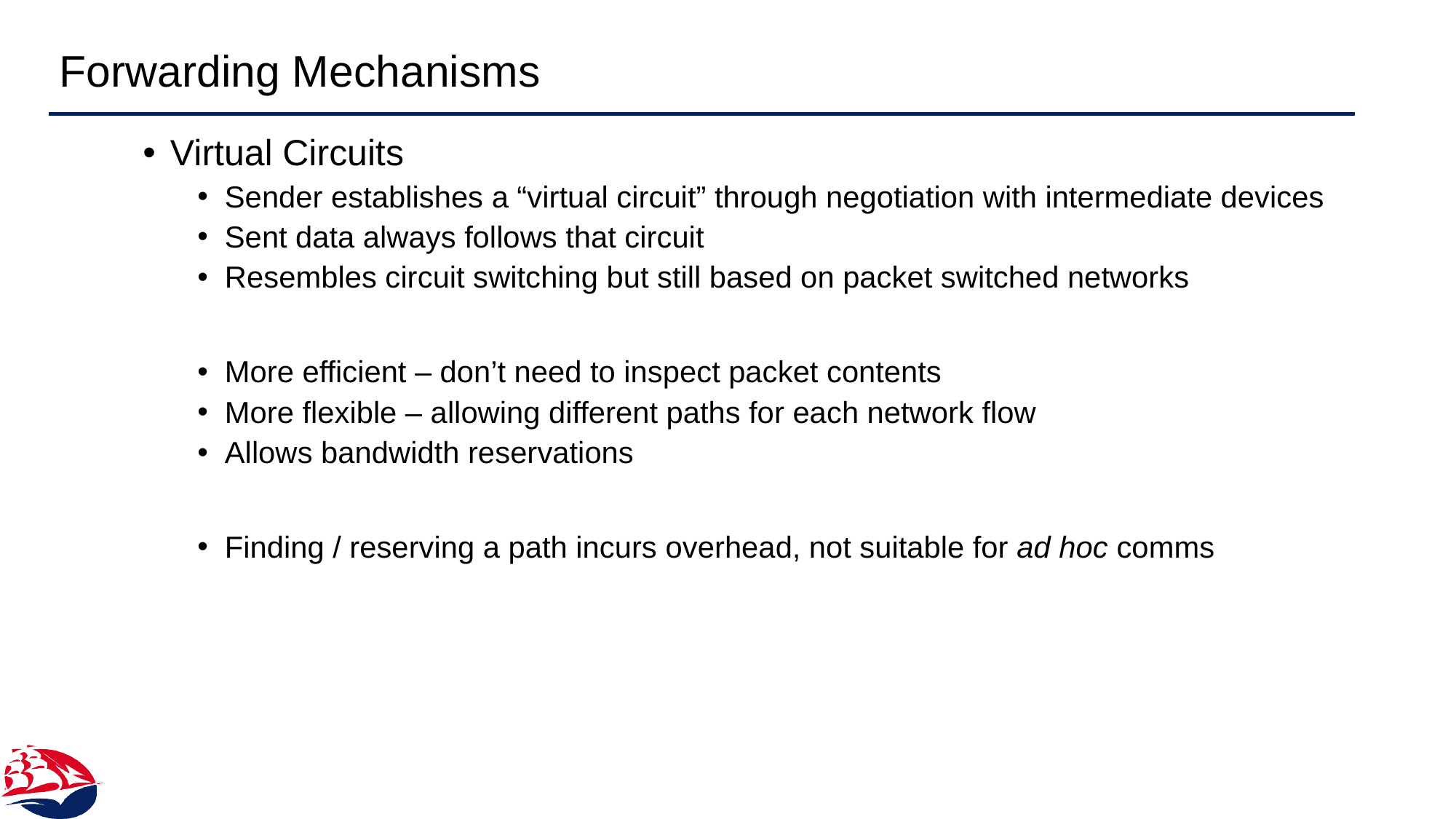

# Forwarding Mechanisms
Virtual Circuits
Sender establishes a “virtual circuit” through negotiation with intermediate devices
Sent data always follows that circuit
Resembles circuit switching but still based on packet switched networks

More efficient – don’t need to inspect packet contents
More flexible – allowing different paths for each network flow
Allows bandwidth reservations

Finding / reserving a path incurs overhead, not suitable for ad hoc comms